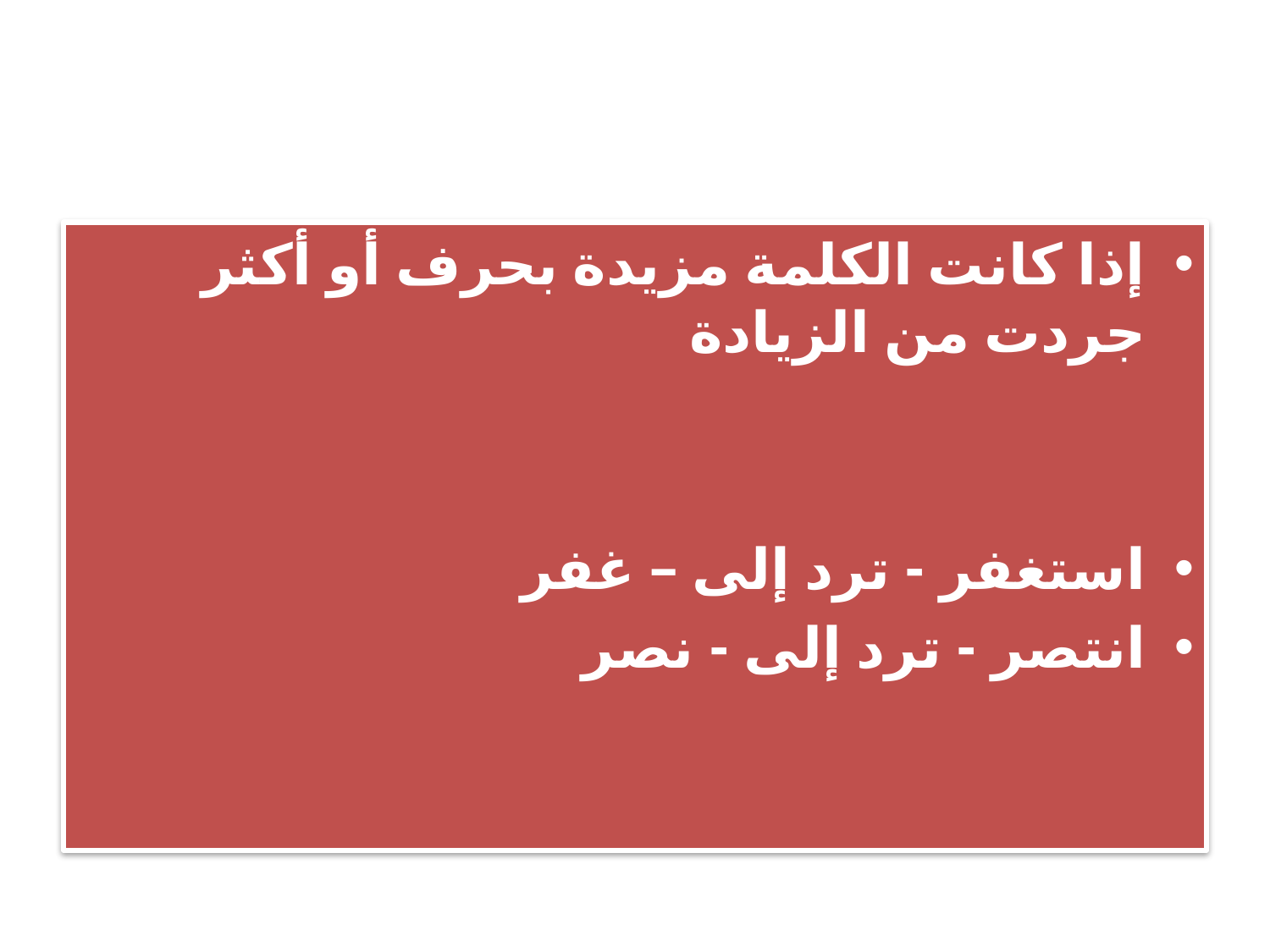

إذا كانت الكلمة مزيدة بحرف أو أكثر جردت من الزيادة

استغفر - ترد إلى – غفر
انتصر - ترد إلى - نصر